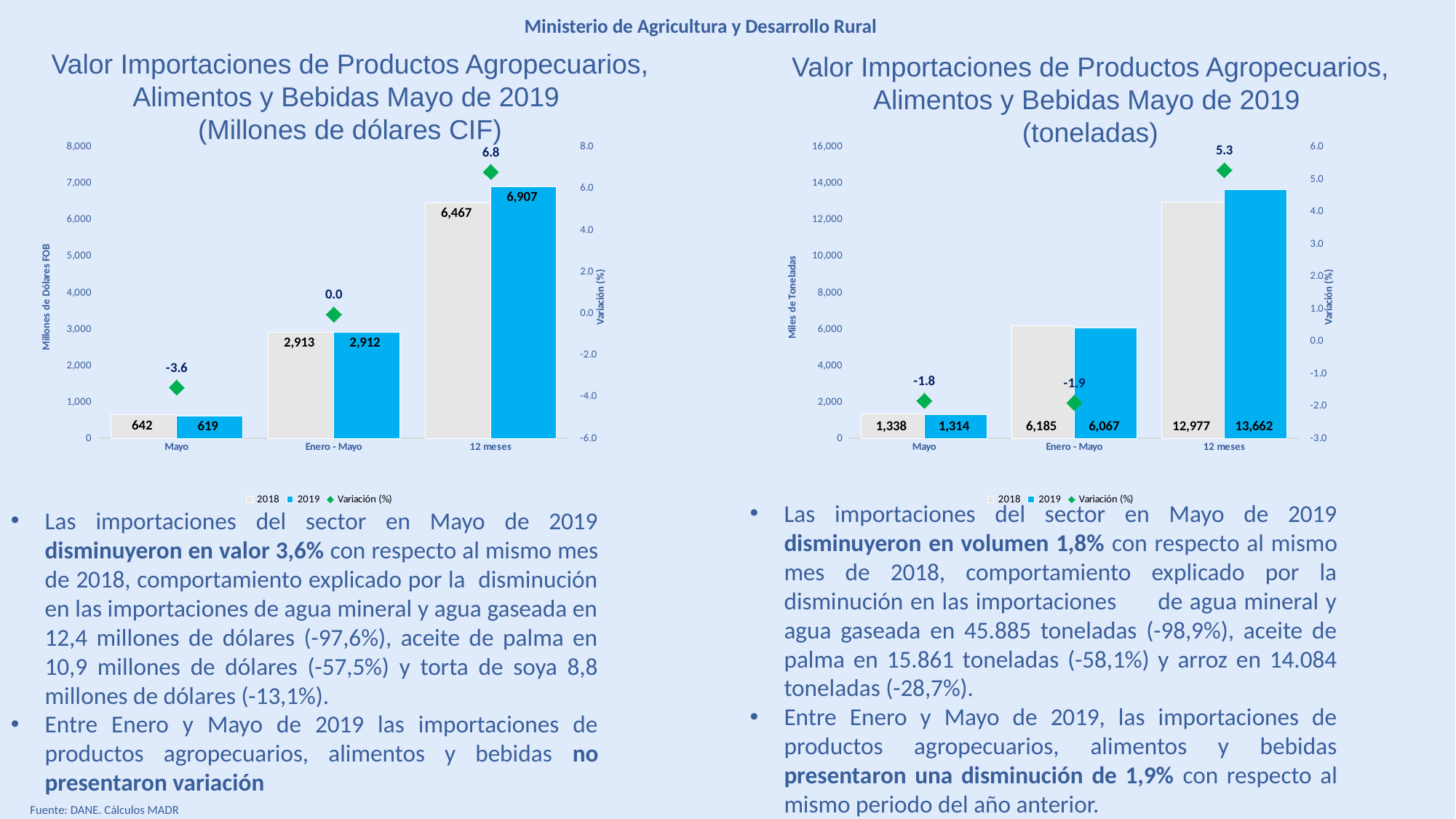

Ministerio de Agricultura y Desarrollo Rural
Valor Importaciones de Productos Agropecuarios, Alimentos y Bebidas Mayo de 2019
(Millones de dólares CIF)
Valor Importaciones de Productos Agropecuarios, Alimentos y Bebidas Mayo de 2019
(toneladas)

### Chart

| Category | 2018 | 2019 | Variación (%) |
|---|---|---|---|
| Mayo | 642.27587816 | 619.4165151899999 | -3.559119024598573 |
| Enero - Mayo | 2912.8592583600002 | 2911.53288994 | -0.04553492985263574 |
| 12 meses | 6466.64754601 | 6906.640592550001 | 6.804036301800338 |

### Chart

| Category | 2018 | 2019 | Variación (%) |
|---|---|---|---|
| Mayo | 1338.4008919700004 | 1313.7942191500003 | -1.8385128826222967 |
| Enero - Mayo | 6184.60960797 | 6067.118202319999 | -1.8997384329415326 |
| 12 meses | 12976.647913780002 | 13662.125490710001 | 5.282393276634139 |
Las importaciones del sector en Mayo de 2019 disminuyeron en volumen 1,8% con respecto al mismo mes de 2018, comportamiento explicado por la disminución en las importaciones      de agua mineral y agua gaseada en 45.885 toneladas (-98,9%), aceite de palma en 15.861 toneladas (-58,1%) y arroz en 14.084 toneladas (-28,7%).
Entre Enero y Mayo de 2019, las importaciones de productos agropecuarios, alimentos y bebidas presentaron una disminución de 1,9% con respecto al mismo periodo del año anterior.
Las importaciones del sector en Mayo de 2019 disminuyeron en valor 3,6% con respecto al mismo mes de 2018, comportamiento explicado por la  disminución en las importaciones de agua mineral y agua gaseada en 12,4 millones de dólares (-97,6%), aceite de palma en 10,9 millones de dólares (-57,5%) y torta de soya 8,8 millones de dólares (-13,1%).
Entre Enero y Mayo de 2019 las importaciones de productos agropecuarios, alimentos y bebidas no presentaron variación
Fuente: DANE. Cálculos MADR